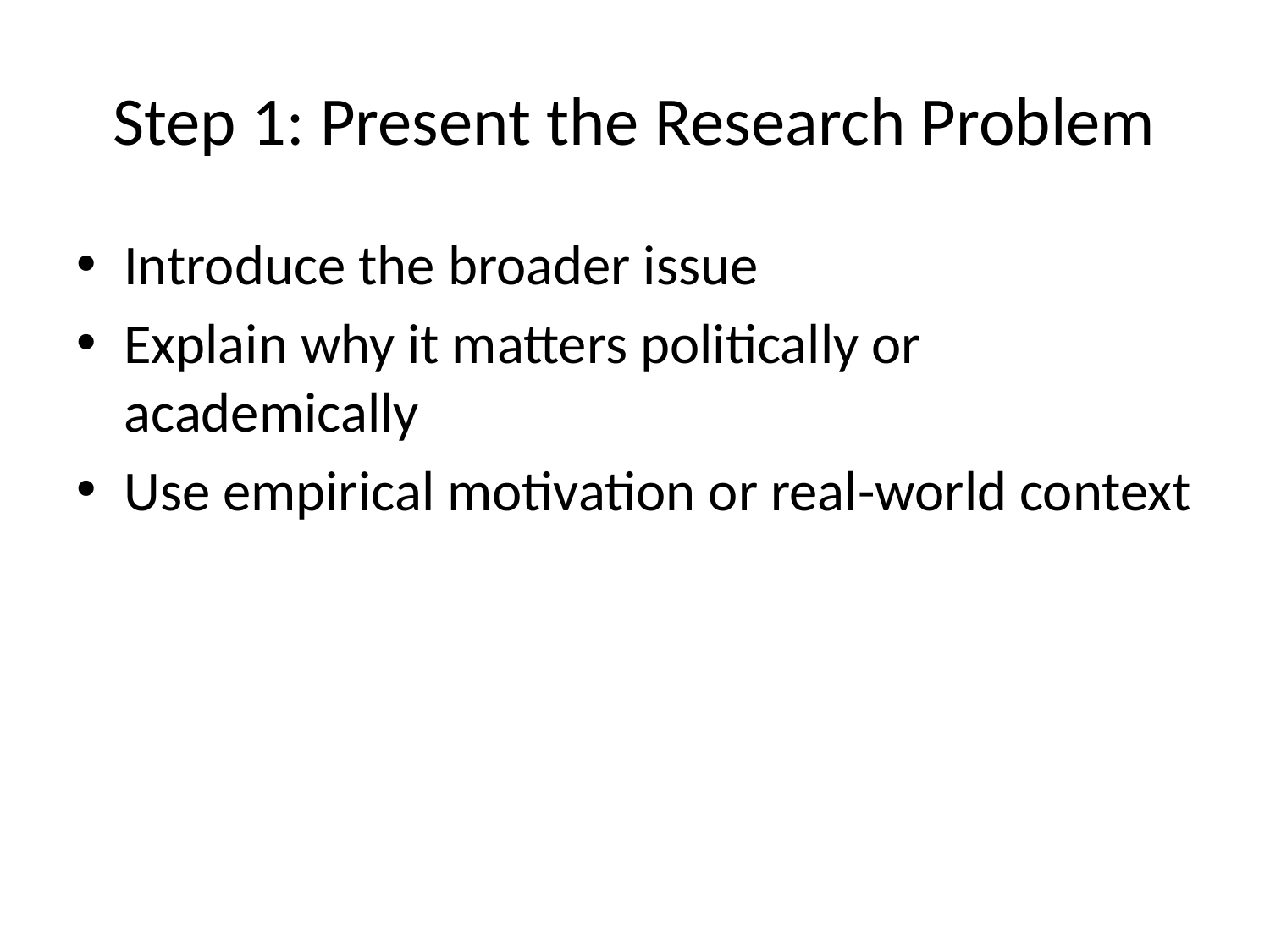

# Step 1: Present the Research Problem
Introduce the broader issue
Explain why it matters politically or academically
Use empirical motivation or real-world context